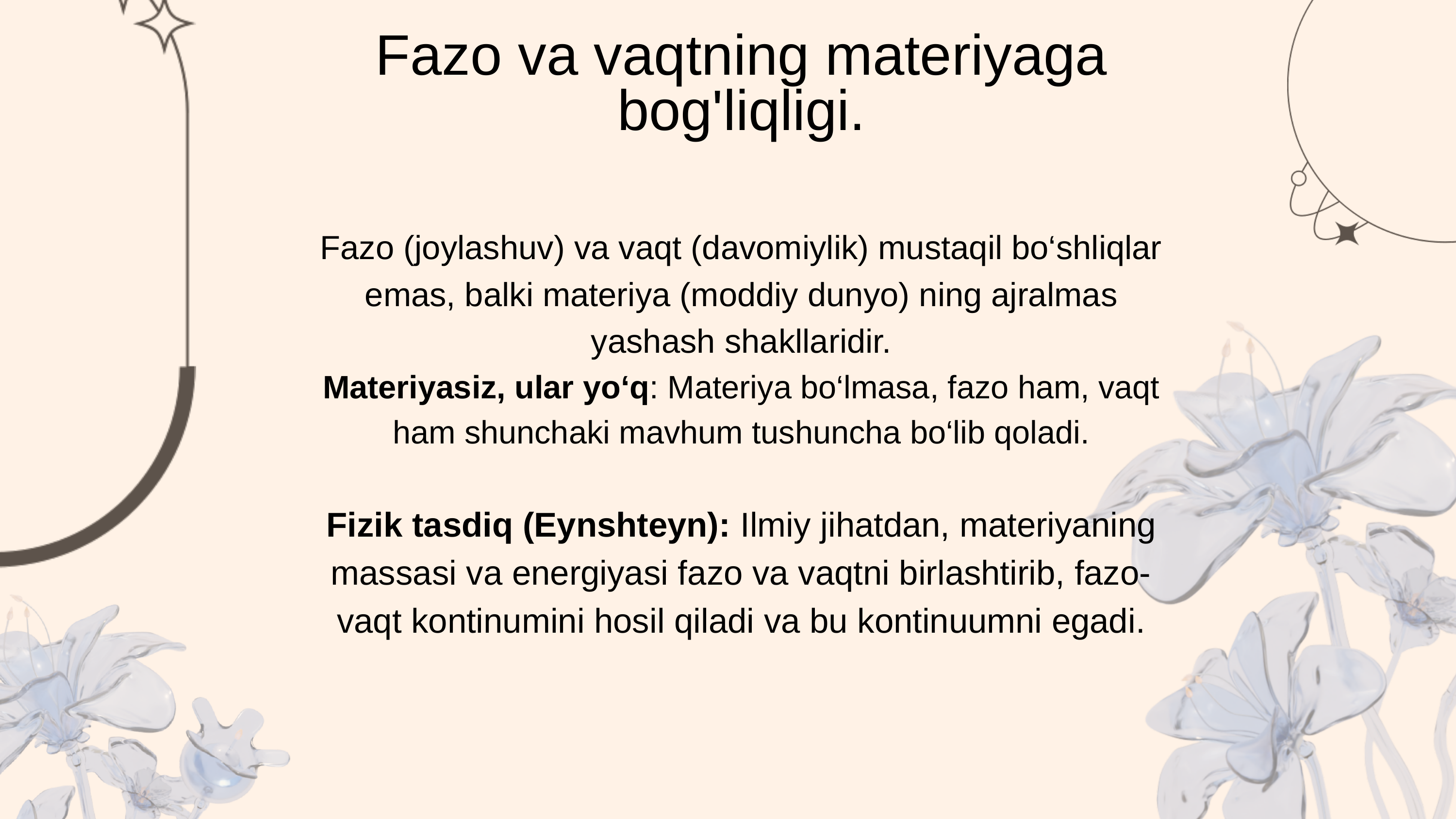

Fazo va vaqtning materiyaga bog'liqligi.
Fazo (joylashuv) va vaqt (davomiylik) mustaqil bo‘shliqlar emas, balki materiya (moddiy dunyo) ning ajralmas yashash shakllaridir.
​Materiyasiz, ular yo‘q: Materiya bo‘lmasa, fazo ham, vaqt ham shunchaki mavhum tushuncha bo‘lib qoladi.

​Fizik tasdiq (Eynshteyn): Ilmiy jihatdan, materiyaning massasi va energiyasi fazo va vaqtni birlashtirib, fazo-vaqt kontinumini hosil qiladi va bu kontinuumni egadi.